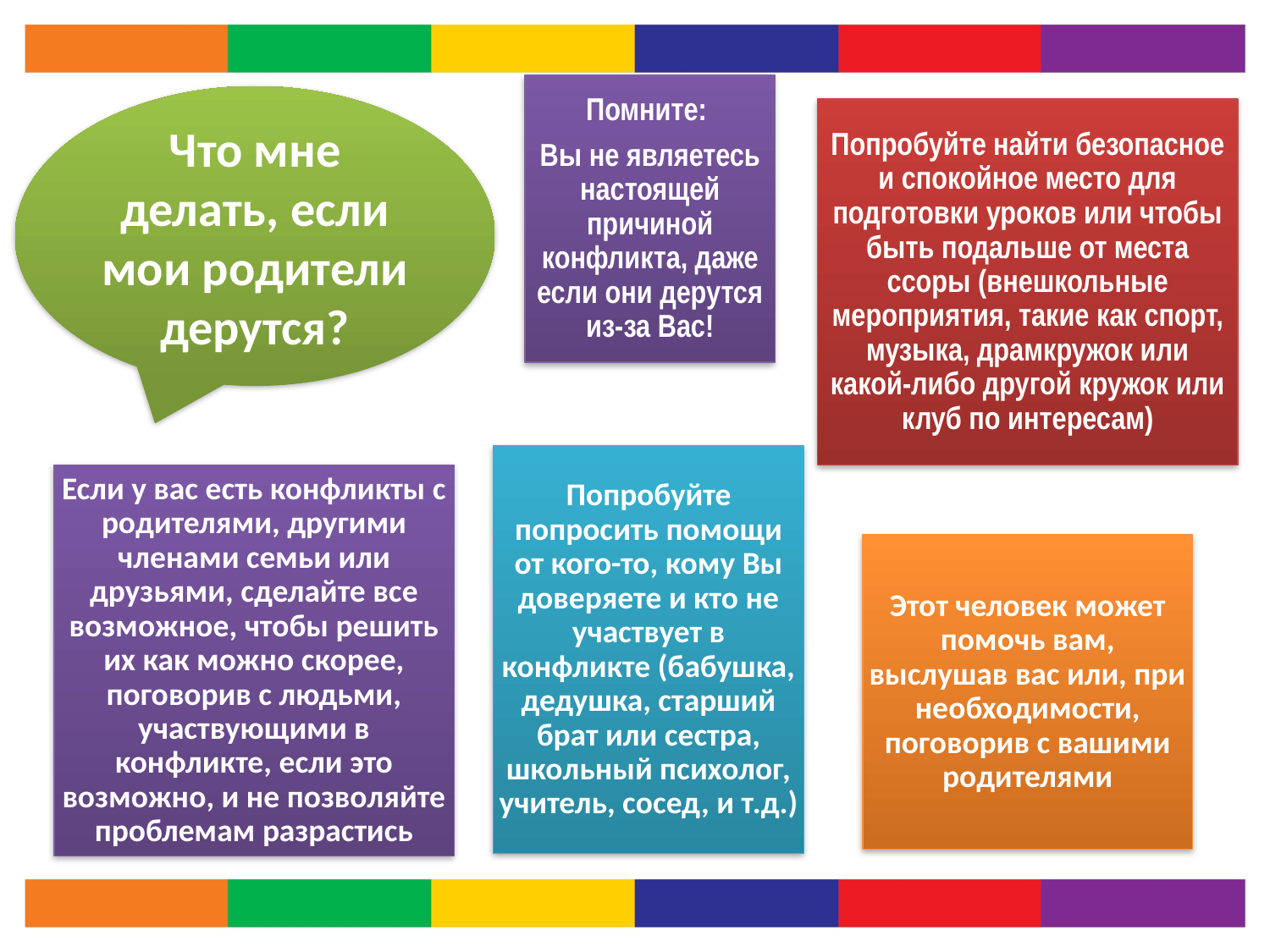

Помните:
Вы не являетесь настоящей причиной конфликта, даже если они дерутся из-за Вас!
Что мне делать, если мои родители дерутся?
Попробуйте найти безопасное и спокойное место для подготовки уроков или чтобы быть подальше от места ссоры (внешкольные мероприятия, такие как спорт, музыка, драмкружок или какой-либо другой кружок или клуб по интересам)
Попробуйте попросить помощи от кого-то, кому Вы доверяете и кто не участвует в конфликте (бабушка, дедушка, старший брат или сестра, школьный психолог, учитель, сосед, и т.д.)
Если у вас есть конфликты с родителями, другими членами семьи или друзьями, сделайте все возможное, чтобы решить их как можно скорее, поговорив с людьми, участвующими в конфликте, если это возможно, и не позволяйте проблемам разрастись
Этот человек может помочь вам, выслушав вас или, при необходимости, поговорив с вашими родителями